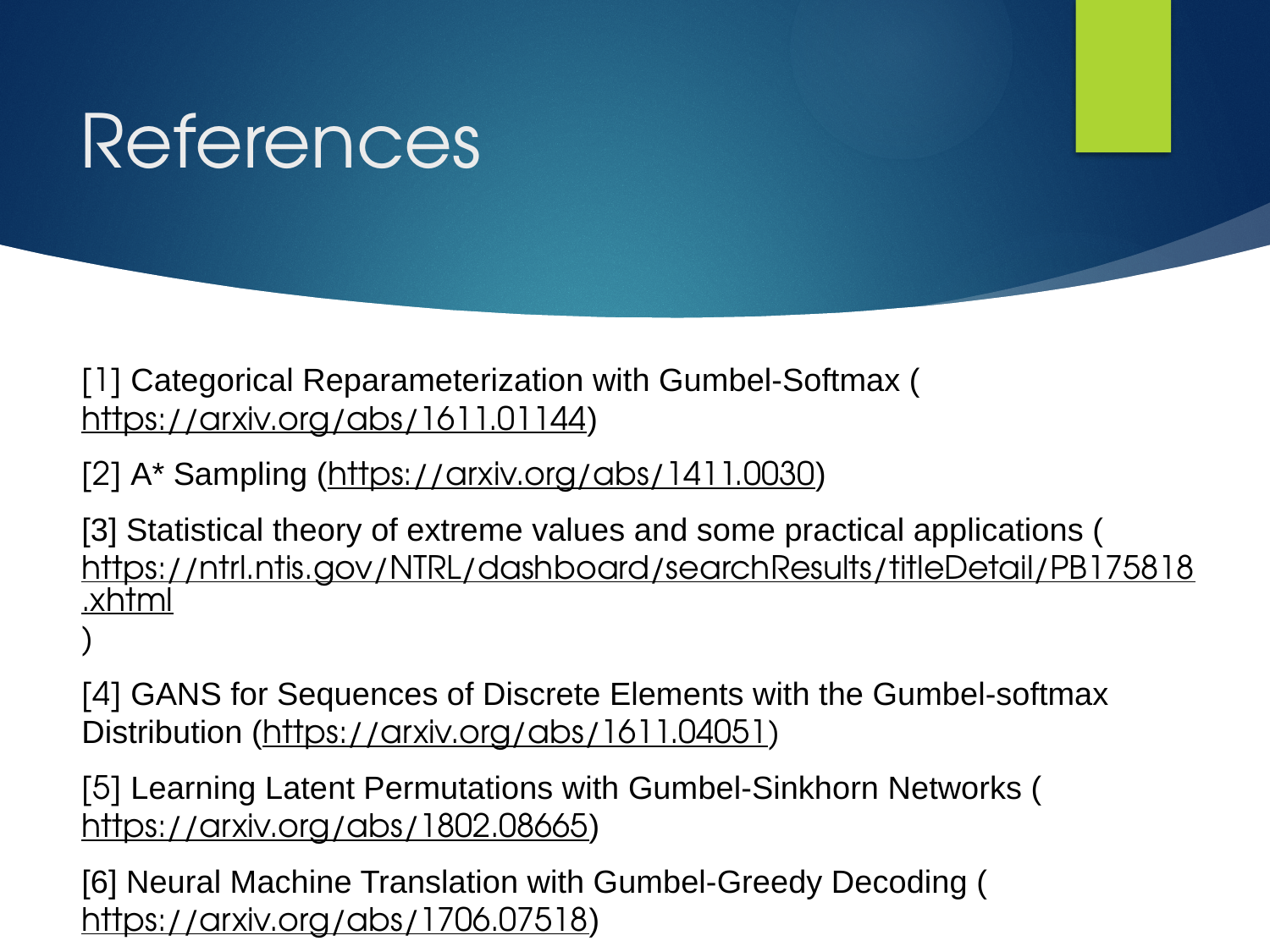

# References

[1] Categorical Reparameterization with Gumbel-Softmax (https://arxiv.org/abs/1611.01144)
[2] A* Sampling (https://arxiv.org/abs/1411.0030)
[3] Statistical theory of extreme values and some practical applications (https://ntrl.ntis.gov/NTRL/dashboard/searchResults/titleDetail/PB175818.xhtml)
[4] GANS for Sequences of Discrete Elements with the Gumbel-softmax Distribution (https://arxiv.org/abs/1611.04051)
[5] Learning Latent Permutations with Gumbel-Sinkhorn Networks (https://arxiv.org/abs/1802.08665)
[6] Neural Machine Translation with Gumbel-Greedy Decoding (https://arxiv.org/abs/1706.07518)